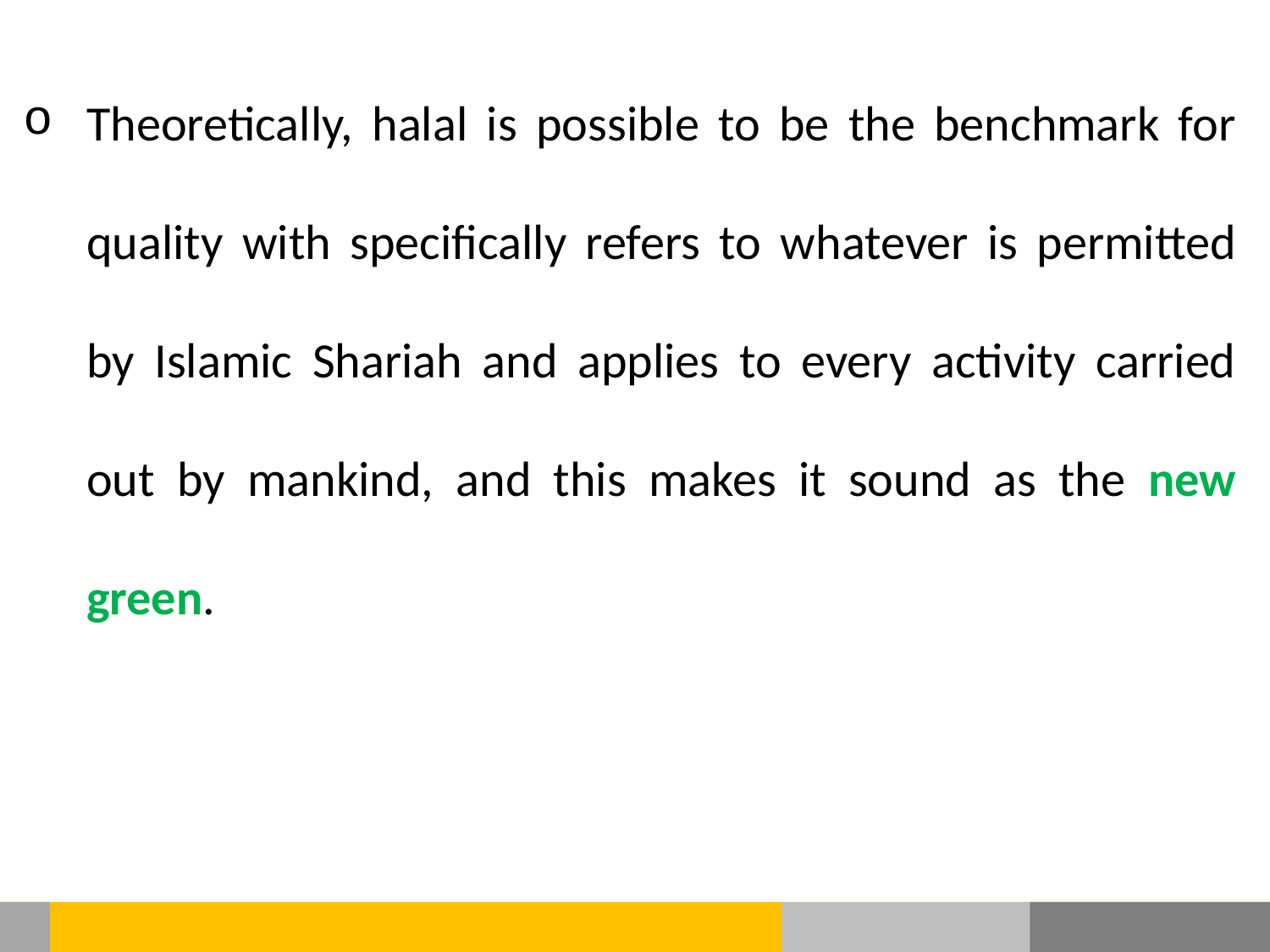

Theoretically, halal is possible to be the benchmark for quality with specifically refers to whatever is permitted by Islamic Shariah and applies to every activity carried out by mankind, and this makes it sound as the new green.